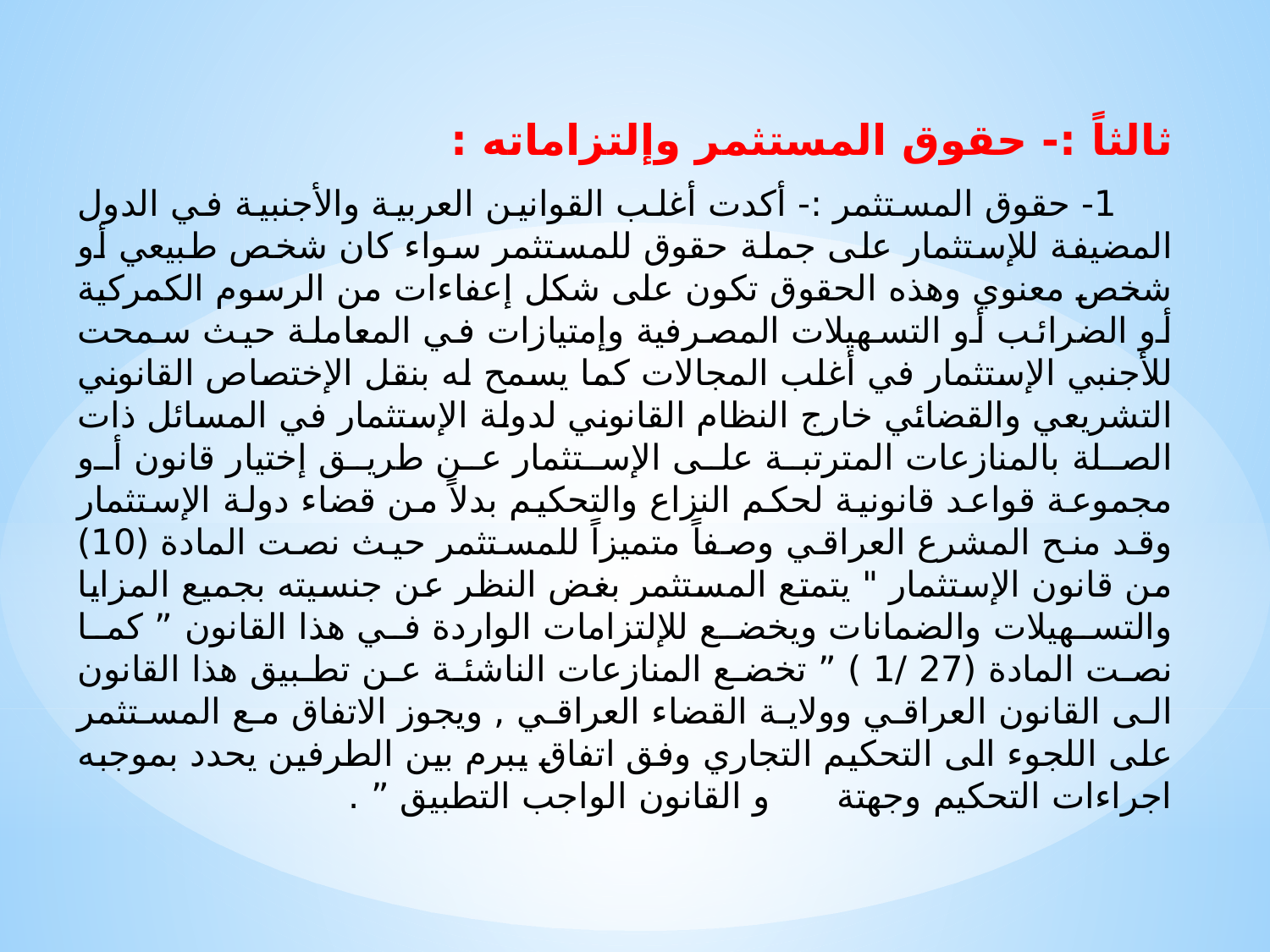

ثالثاً :- حقوق المستثمر وإلتزاماته :

     1- حقوق المستثمر :- أكدت أغلب القوانين العربية والأجنبية في الدول المضيفة للإستثمار على جملة حقوق للمستثمر سواء كان شخص طبيعي أو شخص معنوي وهذه الحقوق تكون على شكل إعفاءات من الرسوم الكمركية أو الضرائب أو التسهيلات المصرفية وإمتيازات في المعاملة حيث سمحت للأجنبي الإستثمار في أغلب المجالات كما يسمح له بنقل الإختصاص القانوني التشريعي والقضائي خارج النظام القانوني لدولة الإستثمار في المسائل ذات الصلة بالمنازعات المترتبة على الإستثمار عن طريق إختيار قانون أو مجموعة قواعد قانونية لحكم النزاع والتحكيم بدلاً من قضاء دولة الإستثمار وقد منح المشرع العراقي وصفاً متميزاً للمستثمر حيث نصت المادة (10) من قانون الإستثمار " يتمتع المستثمر بغض النظر عن جنسيته بجميع المزايا والتسهيلات والضمانات ويخضع للإلتزامات الواردة في هذا القانون ” كما نصت المادة (27 /1 ) ” تخضع المنازعات الناشئة عن تطبيق هذا القانون الى القانون العراقي وولاية القضاء العراقي , ويجوز الاتفاق مع المستثمر على اللجوء الى التحكيم التجاري وفق اتفاق يبرم بين الطرفين يحدد بموجبه اجراءات التحكيم وجهتة      و القانون الواجب التطبيق ” .